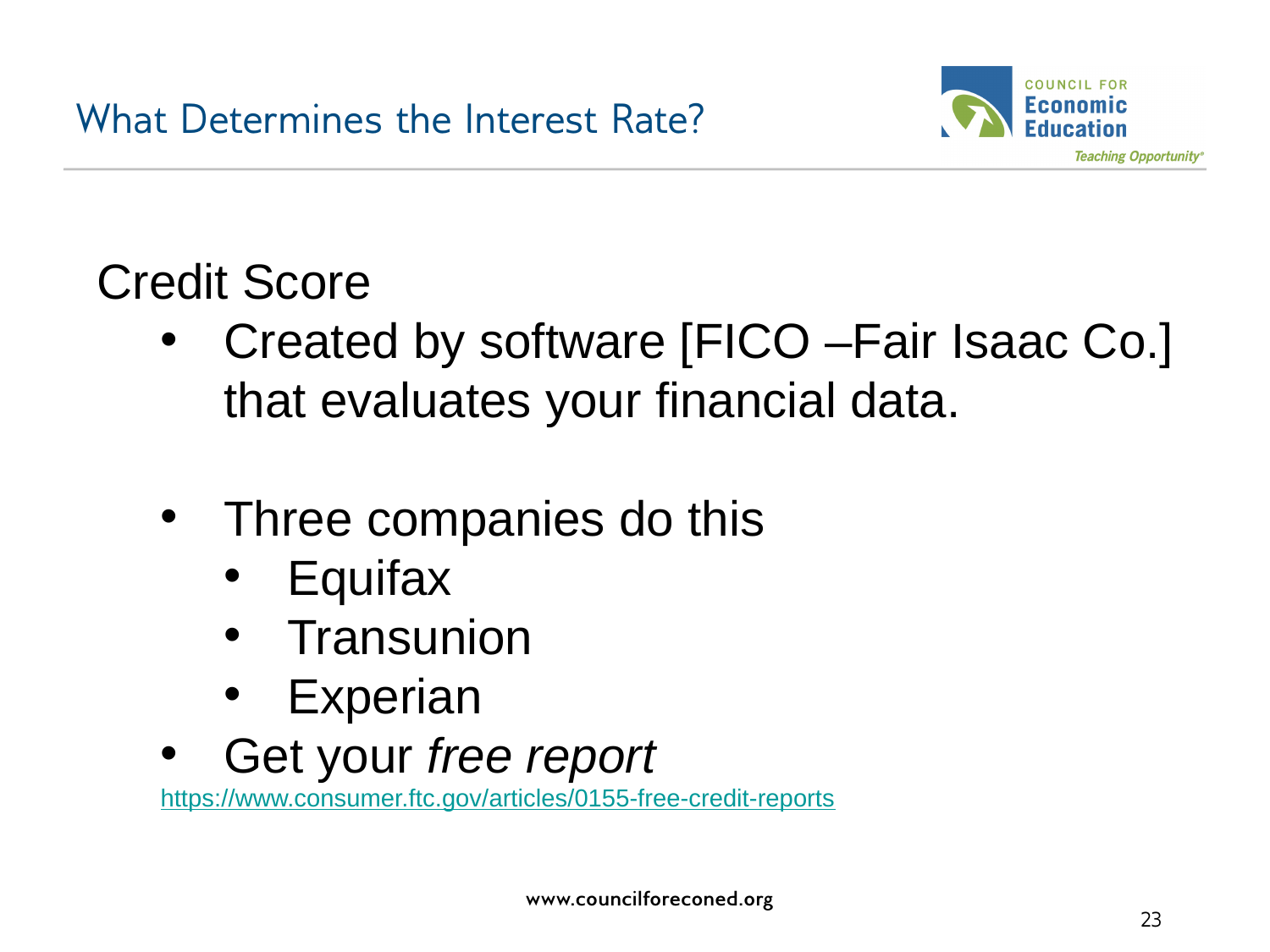

# What Determines the Interest Rate?
Credit Score
Created by software [FICO –Fair Isaac Co.] that evaluates your financial data.

Three companies do this
Equifax
Transunion
Experian
Get your free report
https://www.consumer.ftc.gov/articles/0155-free-credit-reports

www.councilforeconed.org
23